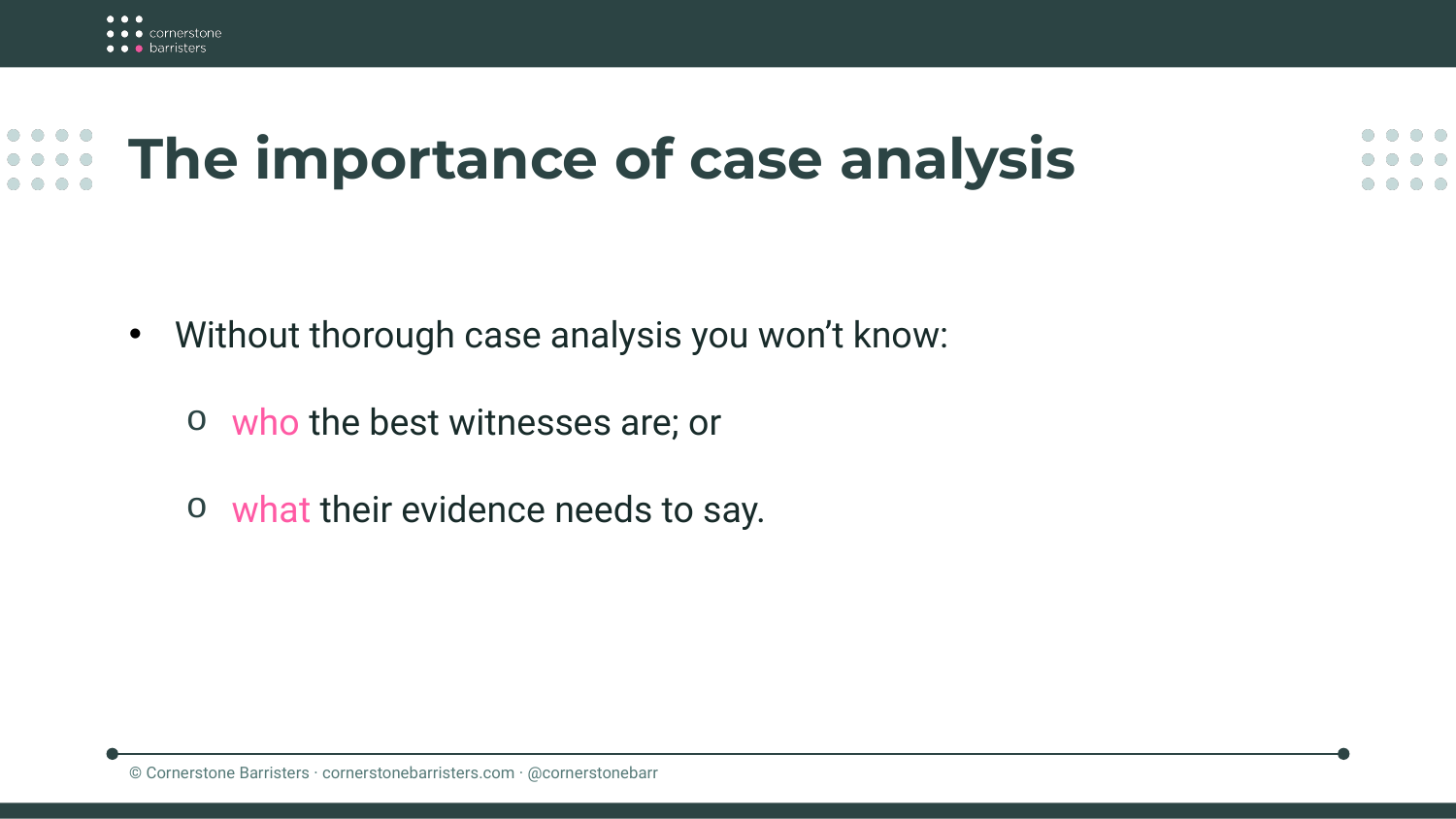

The importance of case analysis
Without thorough case analysis you won’t know:
who the best witnesses are; or
what their evidence needs to say.